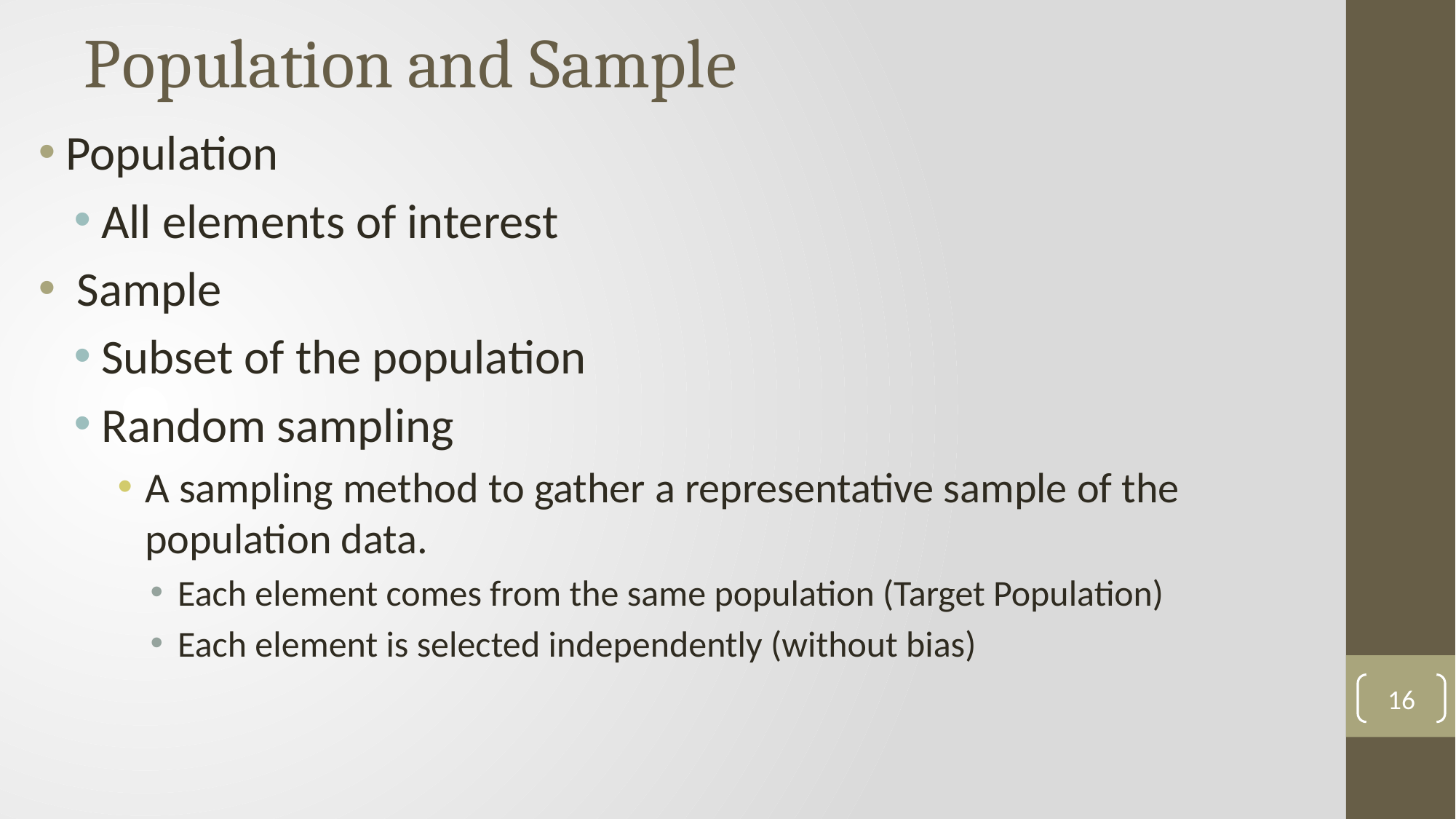

# Population and Sample
Population
All elements of interest
 Sample
Subset of the population
Random sampling
A sampling method to gather a representative sample of the population data.
Each element comes from the same population (Target Population)
Each element is selected independently (without bias)
16